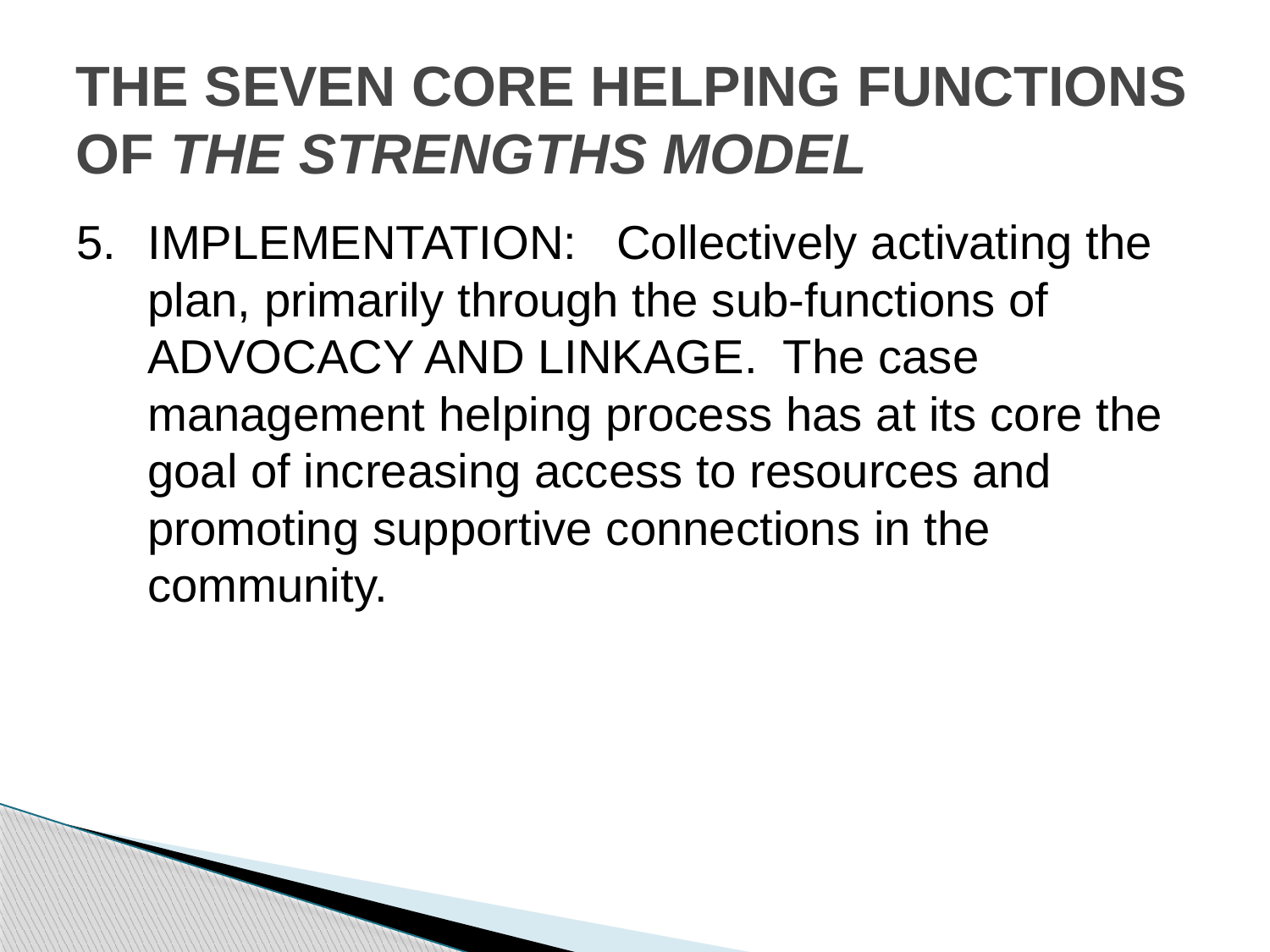

# THE SEVEN CORE HELPING FUNCTIONS OF THE STRENGTHS MODEL
5.	IMPLEMENTATION:   Collectively activating the plan, primarily through the sub-functions of ADVOCACY AND LINKAGE.  The case management helping process has at its core the goal of increasing access to resources and promoting supportive connections in the community.